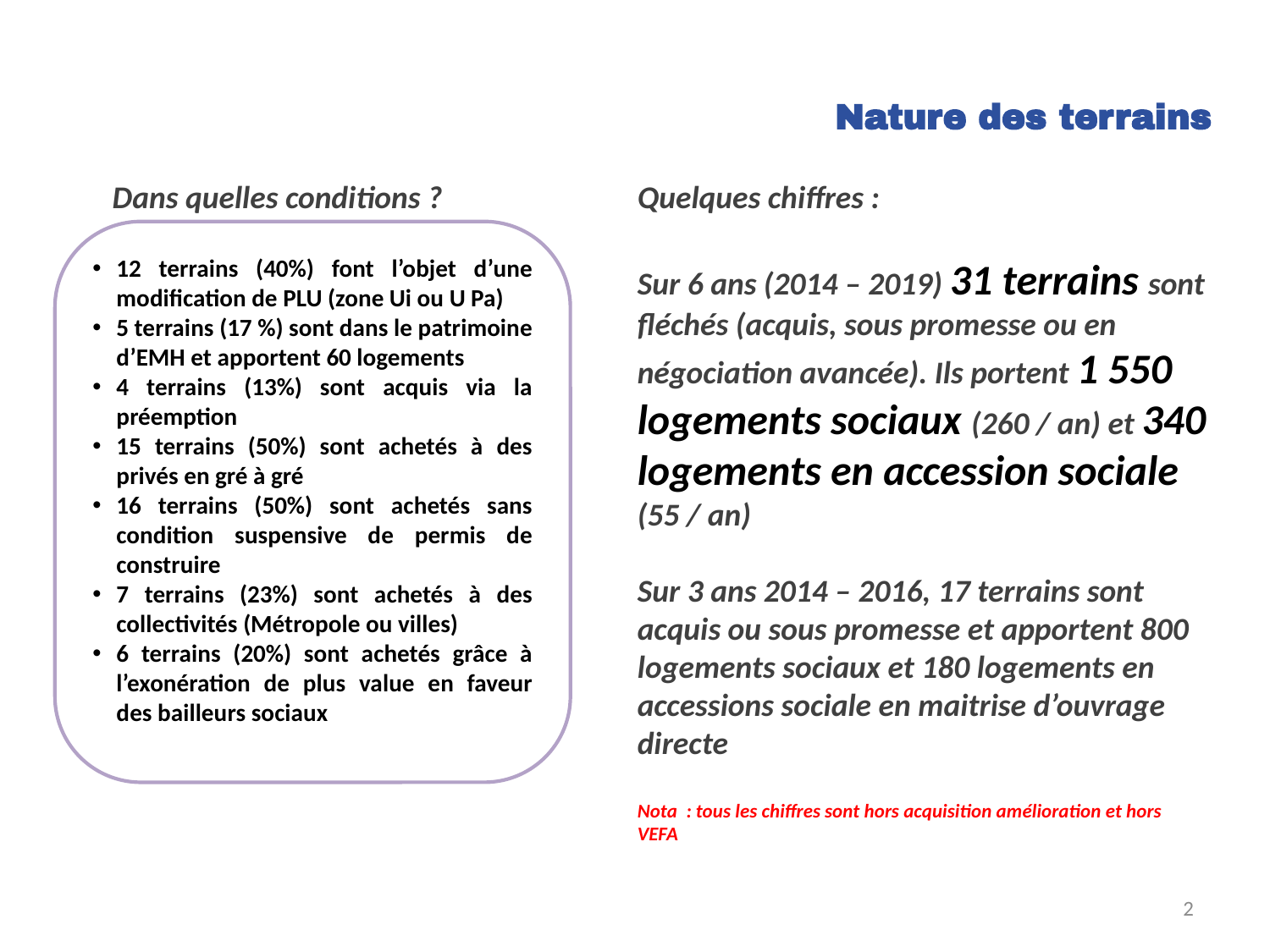

# Nature des terrains
Dans quelles conditions ?
Quelques chiffres :

Sur 6 ans (2014 – 2019) 31 terrains sont fléchés (acquis, sous promesse ou en négociation avancée). Ils portent 1 550 logements sociaux (260 / an) et 340 logements en accession sociale (55 / an)

Sur 3 ans 2014 – 2016, 17 terrains sont acquis ou sous promesse et apportent 800 logements sociaux et 180 logements en accessions sociale en maitrise d’ouvrage directe

Nota  : tous les chiffres sont hors acquisition amélioration et hors VEFA
12 terrains (40%) font l’objet d’une modification de PLU (zone Ui ou U Pa)
5 terrains (17 %) sont dans le patrimoine d’EMH et apportent 60 logements
4 terrains (13%) sont acquis via la préemption
15 terrains (50%) sont achetés à des privés en gré à gré
16 terrains (50%) sont achetés sans condition suspensive de permis de construire
7 terrains (23%) sont achetés à des collectivités (Métropole ou villes)
6 terrains (20%) sont achetés grâce à l’exonération de plus value en faveur des bailleurs sociaux

2